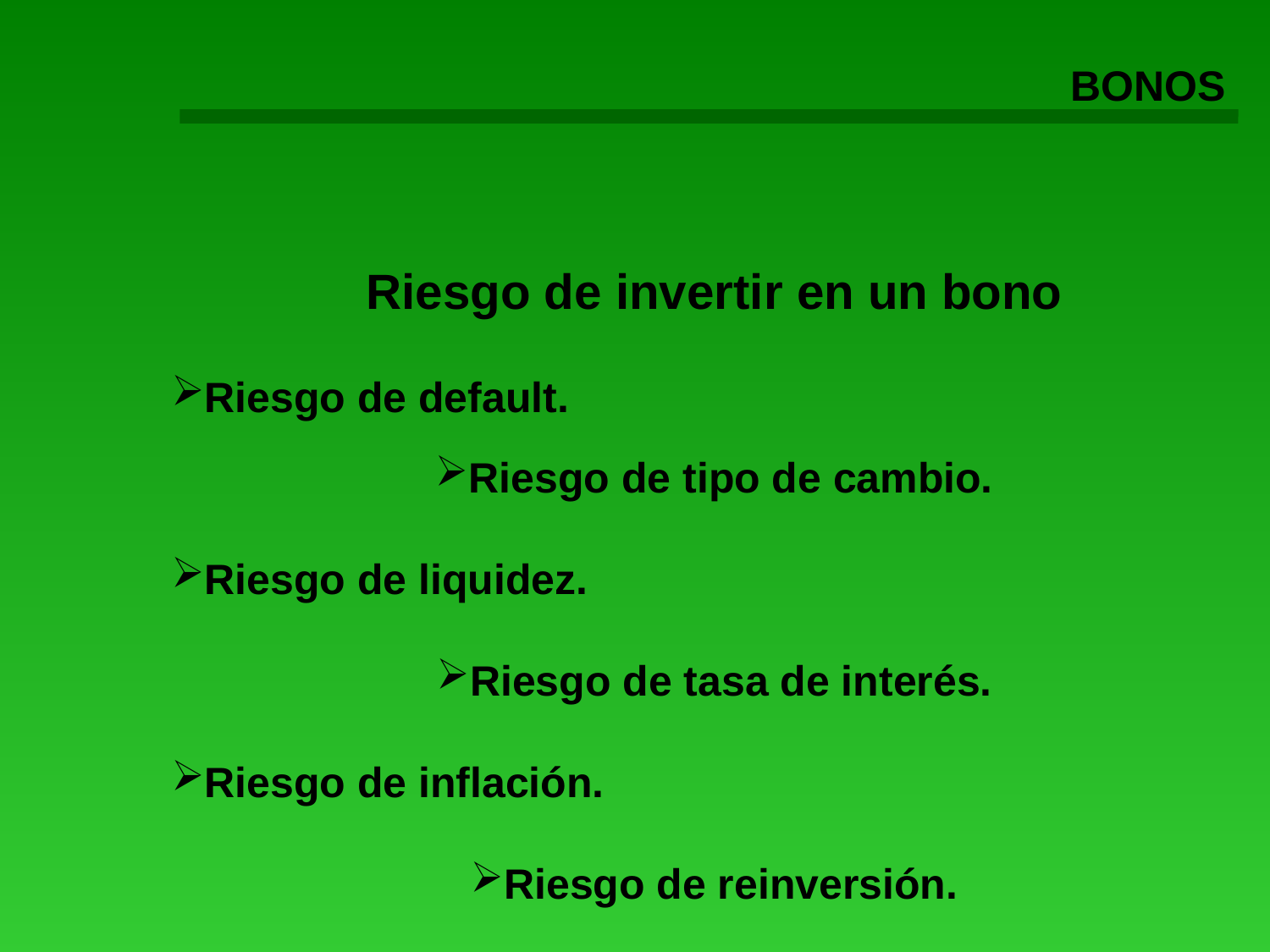

BONOS

Riesgo de invertir en un bono

Riesgo de default.

Riesgo de tipo de cambio.

Riesgo de liquidez.

Riesgo de tasa de interés.

Riesgo de inflación.

Riesgo de reinversión.